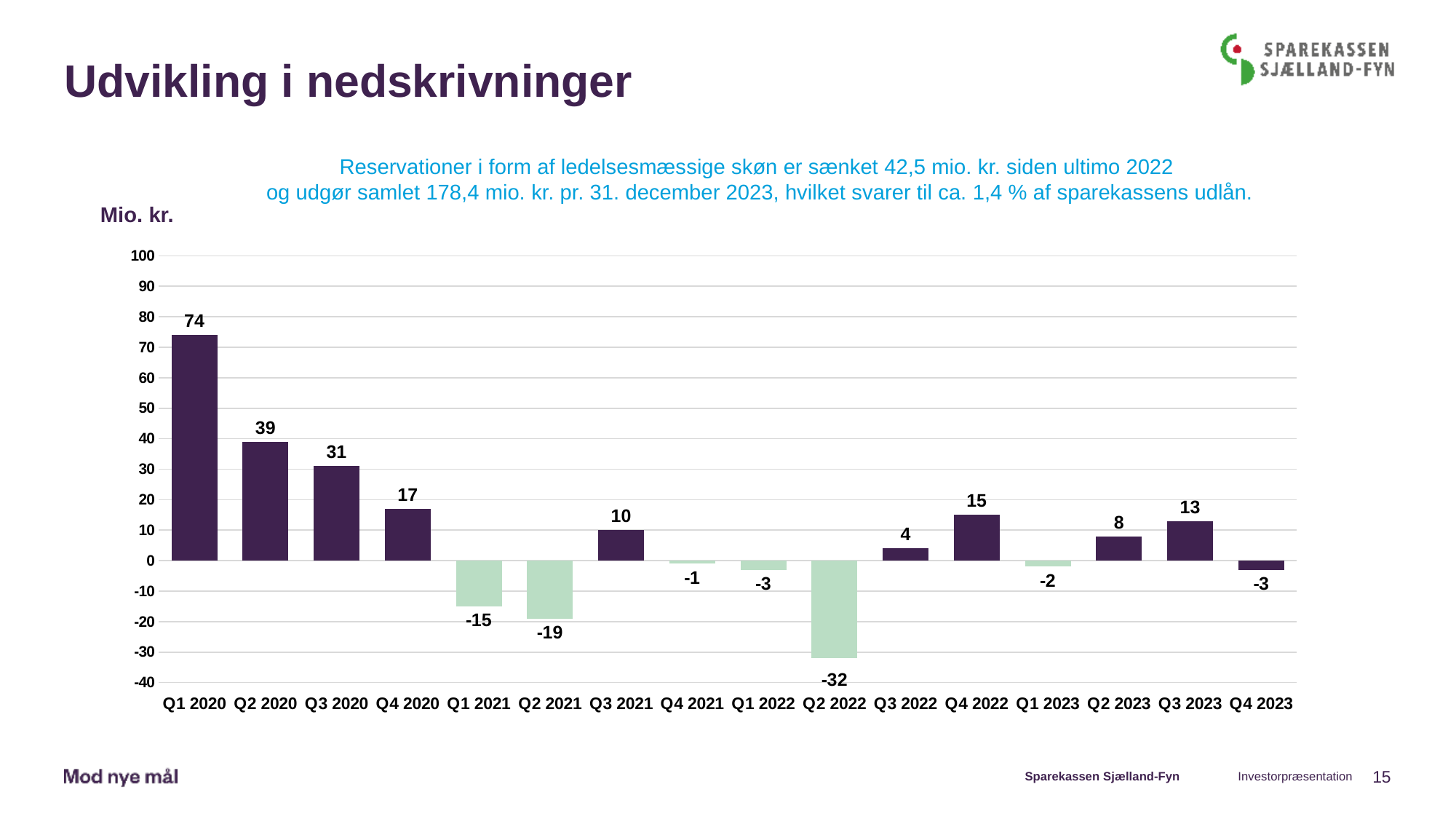

# Udvikling i nedskrivninger
Reservationer i form af ledelsesmæssige skøn er sænket 42,5 mio. kr. siden ultimo 2022
og udgør samlet 178,4 mio. kr. pr. 31. december 2023, hvilket svarer til ca. 1,4 % af sparekassens udlån.
Mio. kr.

### Chart

| Category | Renteindtægter |
|---|---|
| Q1 2020 | 74.0 |
| Q2 2020 | 39.0 |
| Q3 2020 | 31.0 |
| Q4 2020 | 17.0 |
| Q1 2021 | -15.0 |
| Q2 2021 | -19.0 |
| Q3 2021 | 10.0 |
| Q4 2021 | -1.0 |
| Q1 2022 | -3.0 |
| Q2 2022 | -32.0 |
| Q3 2022 | 4.0 |
| Q4 2022 | 15.0 |
| Q1 2023 | -2.0 |
| Q2 2023 | 8.0 |
| Q3 2023 | 13.0 |
| Q4 2023 | -3.0 |
Investorpræsentation
15